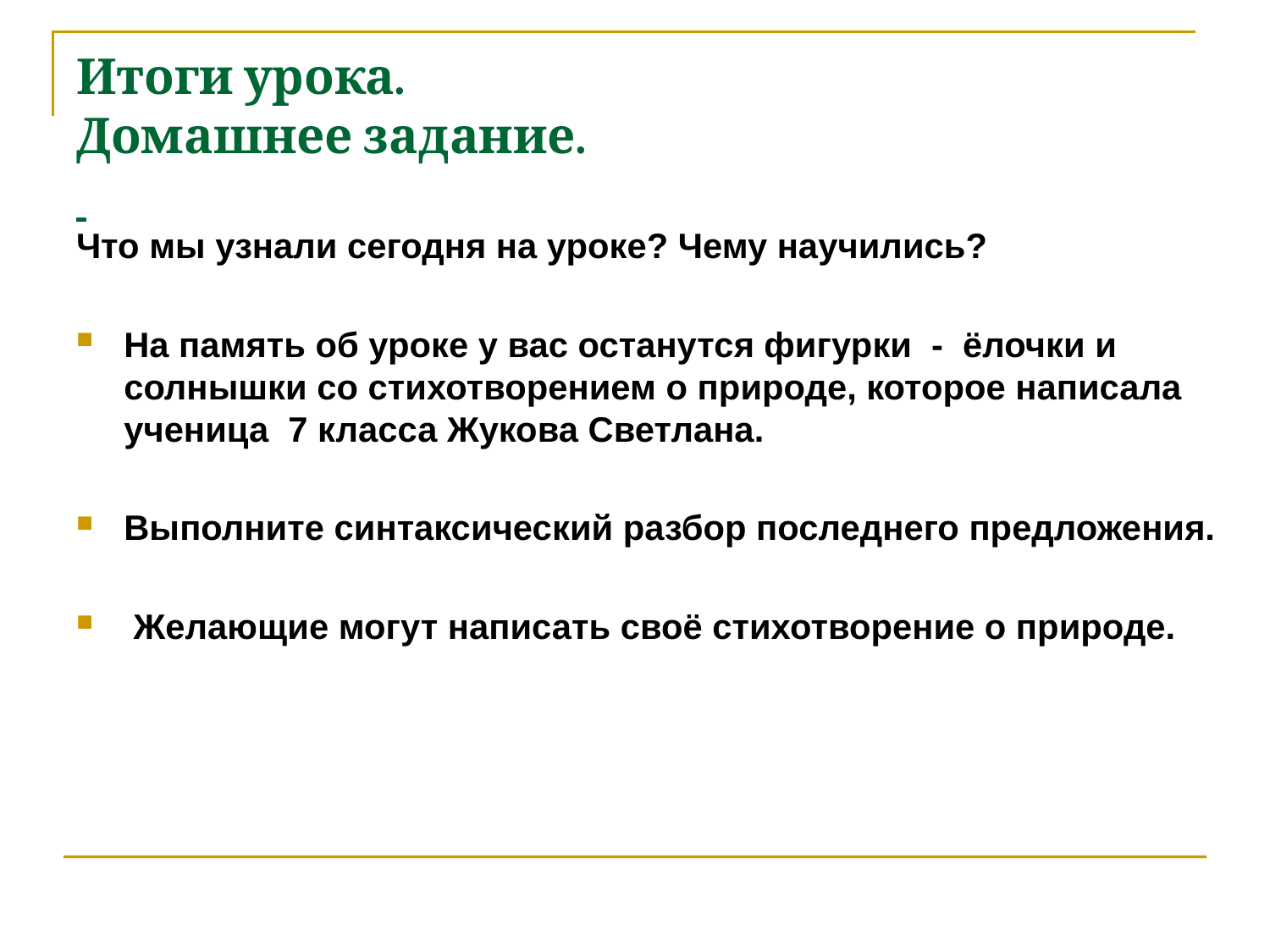

# Итоги урока. Домашнее задание.

Что мы узнали сегодня на уроке? Чему научились?

На память об уроке у вас останутся фигурки  -  ёлочки и солнышки со стихотворением о природе, которое написала ученица  7 класса Жукова Светлана.

Выполните синтаксический разбор последнего предложения.

 Желающие могут написать своё стихотворение о природе.